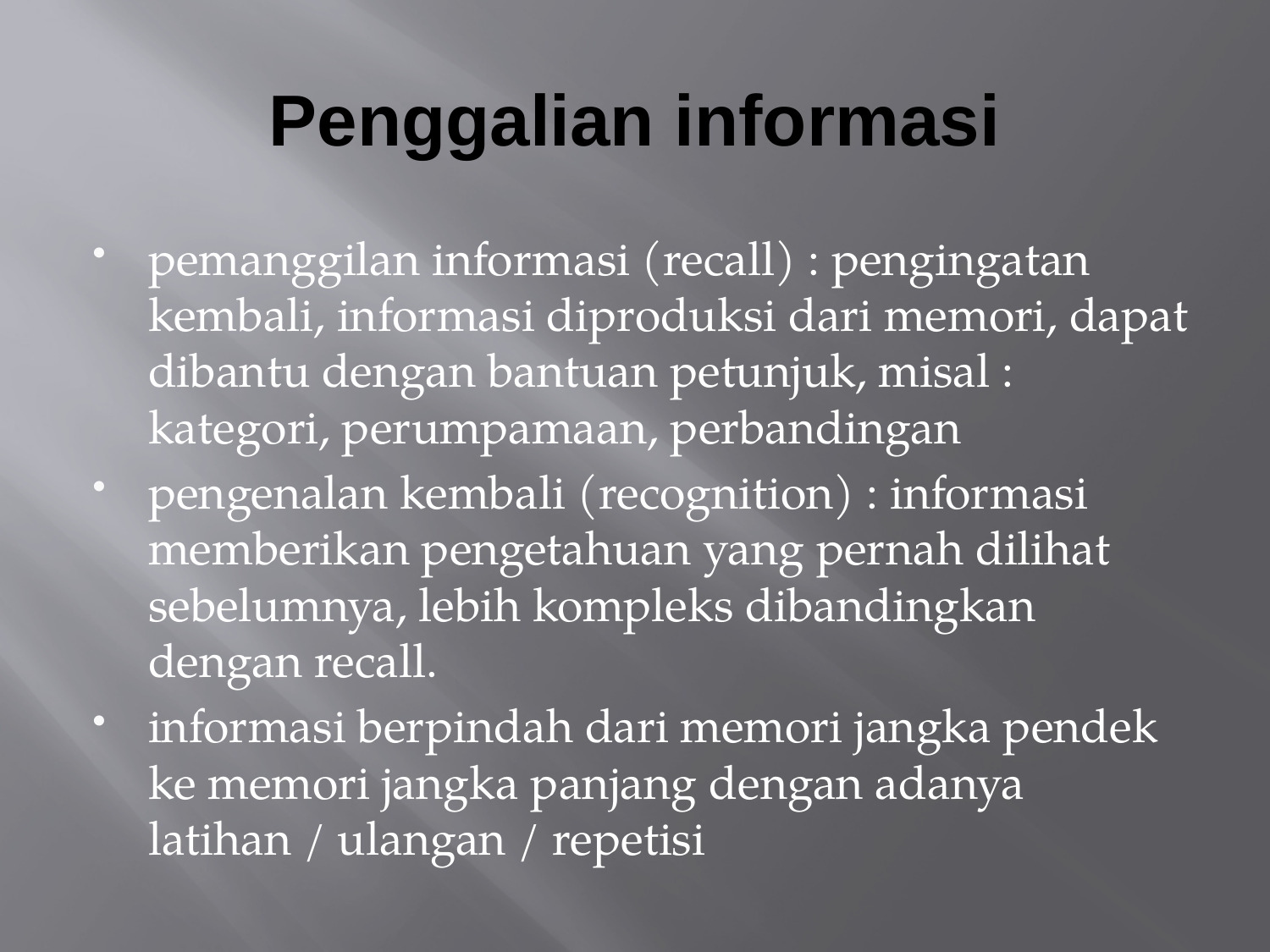

# Penggalian informasi
pemanggilan informasi (recall) : pengingatan kembali, informasi diproduksi dari memori, dapat dibantu dengan bantuan petunjuk, misal : kategori, perumpamaan, perbandingan
pengenalan kembali (recognition) : informasi memberikan pengetahuan yang pernah dilihat sebelumnya, lebih kompleks dibandingkan dengan recall.
informasi berpindah dari memori jangka pendek ke memori jangka panjang dengan adanya latihan / ulangan / repetisi